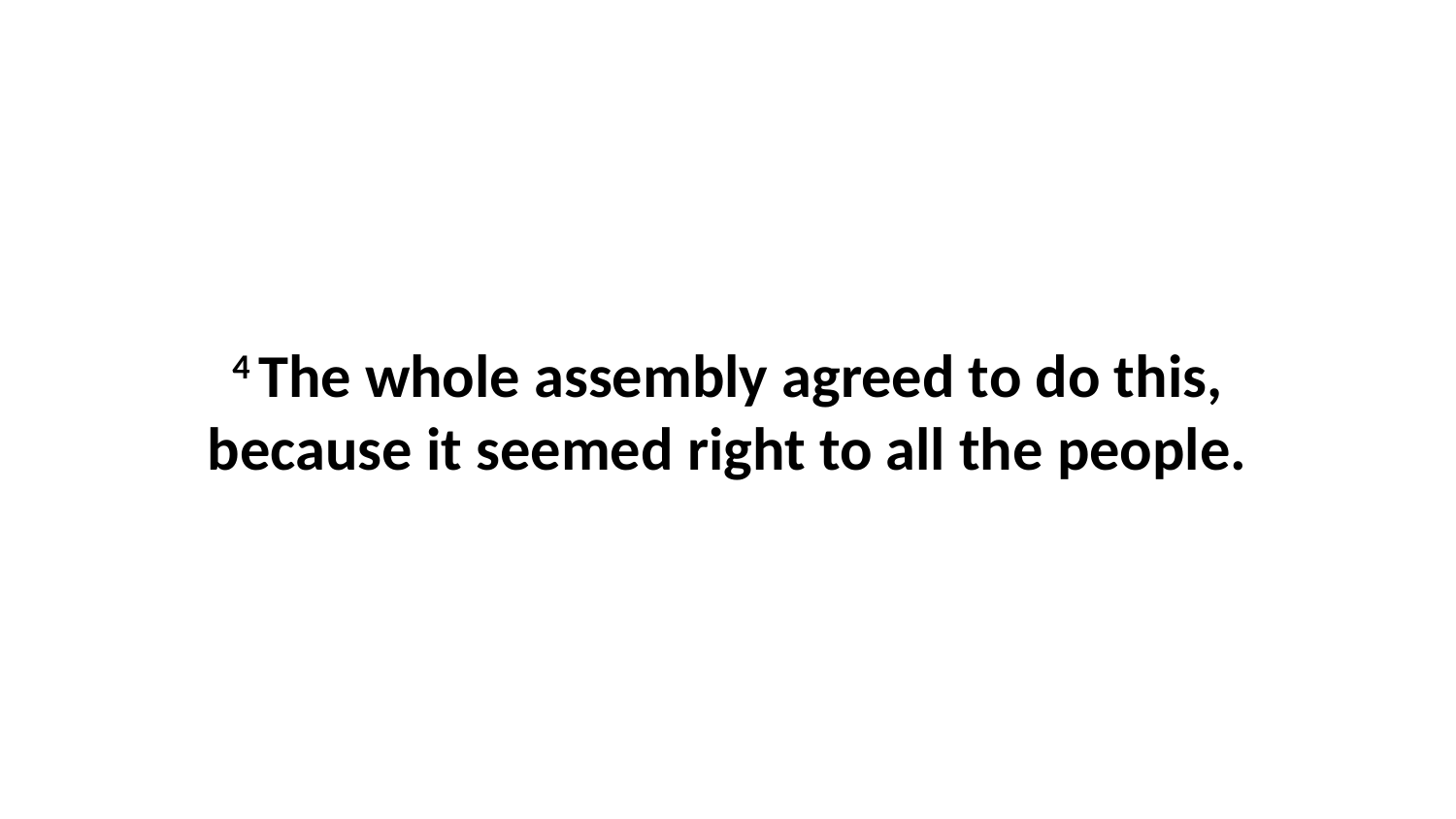

4 The whole assembly agreed to do this, because it seemed right to all the people.